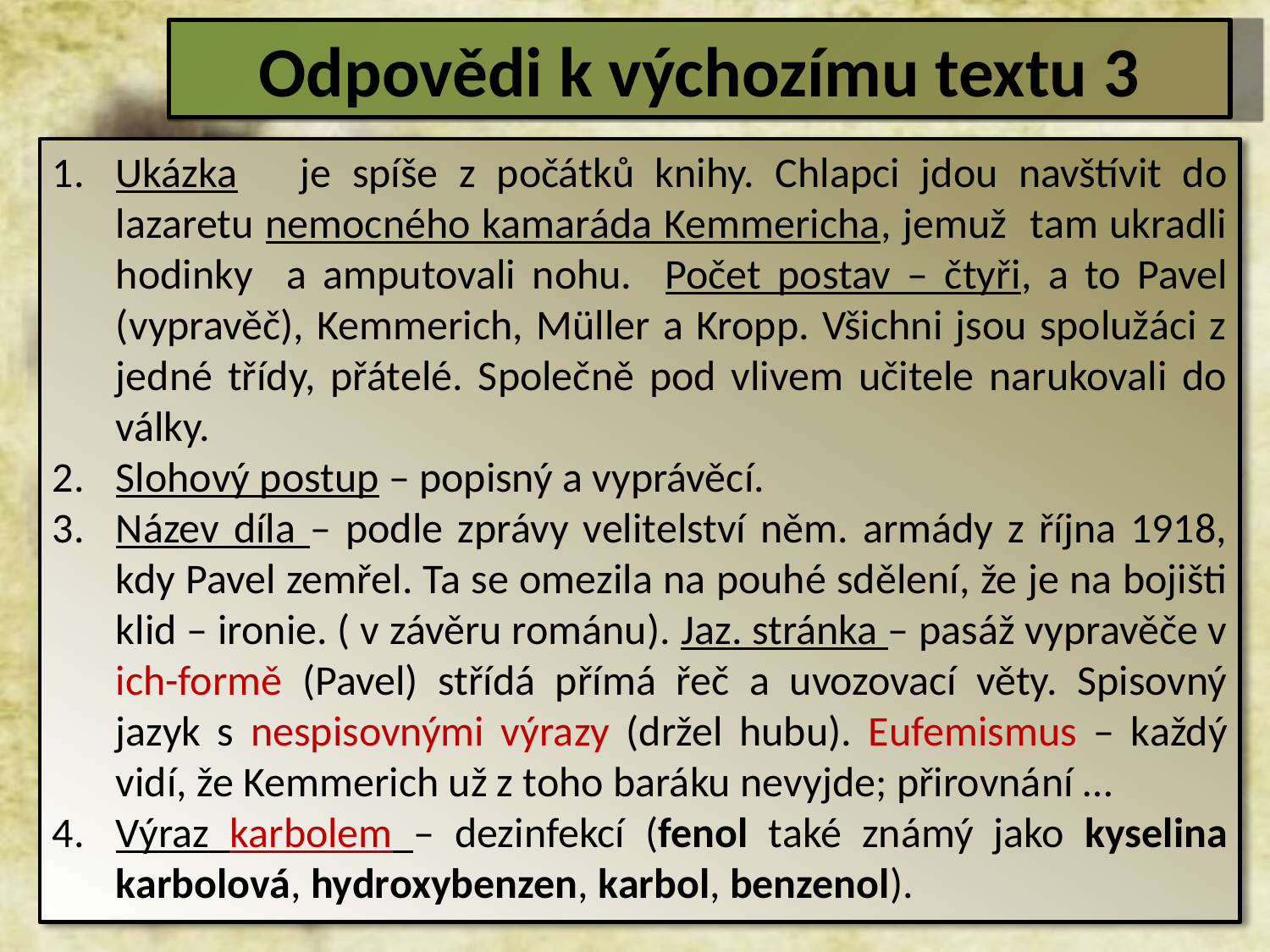

Odpovědi k výchozímu textu 3
Ukázka   je spíše z počátků knihy. Chlapci jdou navštívit do lazaretu nemocného kamaráda Kemmericha, jemuž  tam ukradli hodinky  a amputovali nohu.  Počet postav – čtyři, a to Pavel (vypravěč), Kemmerich, Müller a Kropp. Všichni jsou spolužáci z jedné třídy, přátelé. Společně pod vlivem učitele narukovali do války.
Slohový postup – popisný a vyprávěcí.
Název díla – podle zprávy velitelství něm. armády z října 1918, kdy Pavel zemřel. Ta se omezila na pouhé sdělení, že je na bojišti klid – ironie. ( v závěru románu). Jaz. stránka – pasáž vypravěče v ich-formě (Pavel) střídá přímá řeč a uvozovací věty. Spisovný jazyk s nespisovnými výrazy (držel hubu). Eufemismus – každý vidí, že Kemmerich už z toho baráku nevyjde; přirovnání …
Výraz karbolem – dezinfekcí (fenol také známý jako kyselina karbolová, hydroxybenzen, karbol, benzenol).